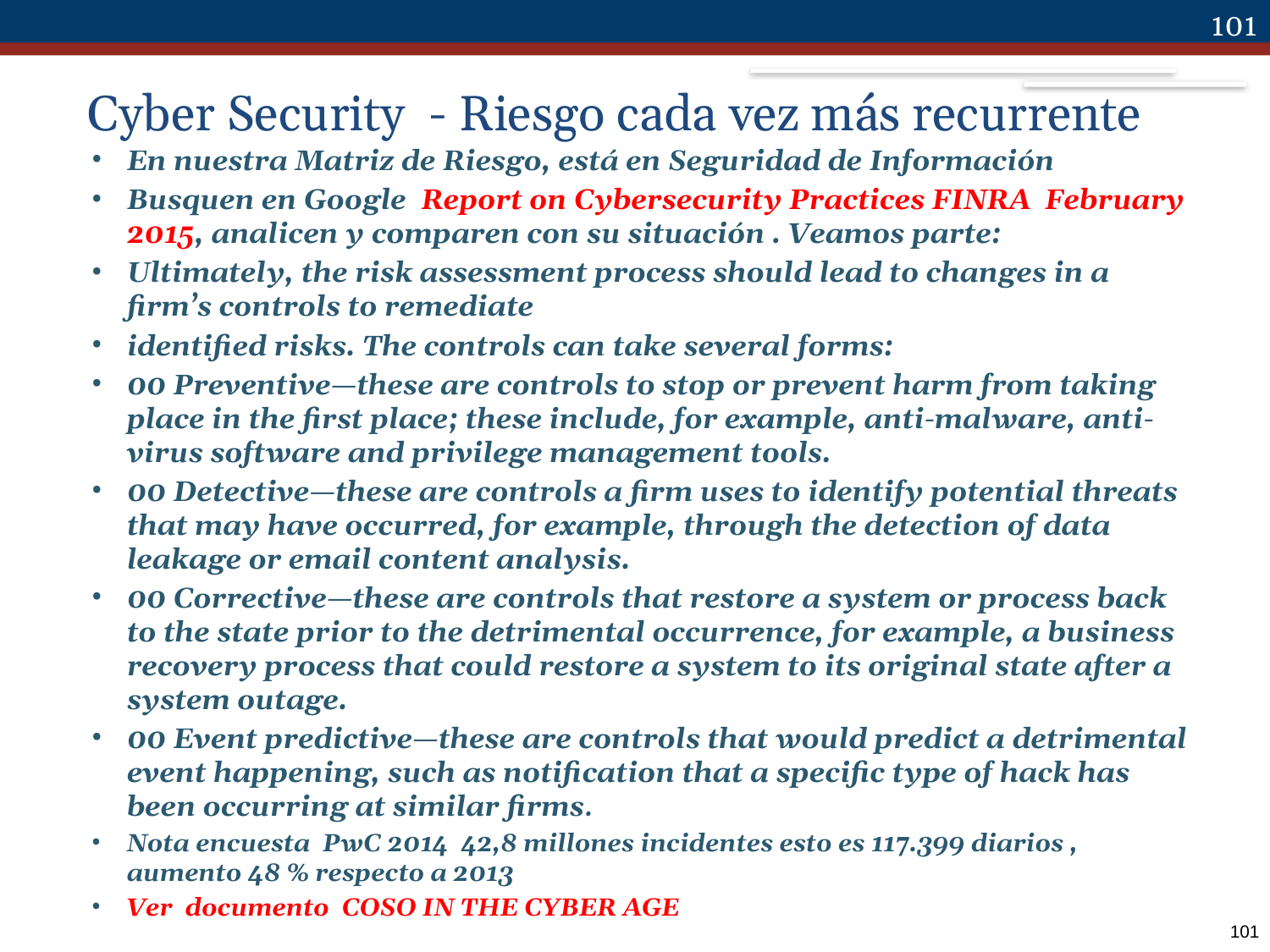

101
# Cyber Security  - Riesgo cada vez más recurrente
En nuestra Matriz de Riesgo, está en Seguridad de Información
Busquen en Google  Report on Cybersecurity Practices FINRA  February 2015, analicen y comparen con su situación . Veamos parte:
Ultimately, the risk assessment process should lead to changes in a firm’s controls to remediate
identified risks. The controls can take several forms:
00 Preventive—these are controls to stop or prevent harm from taking place in the first place; these include, for example, anti-malware, anti-virus software and privilege management tools.
00 Detective—these are controls a firm uses to identify potential threats that may have occurred, for example, through the detection of data leakage or email content analysis.
00 Corrective—these are controls that restore a system or process back to the state prior to the detrimental occurrence, for example, a business recovery process that could restore a system to its original state after a system outage.
00 Event predictive—these are controls that would predict a detrimental event happening, such as notification that a specific type of hack has been occurring at similar firms.
Nota encuesta  PwC 2014  42,8 millones incidentes esto es 117.399 diarios , aumento 48 % respecto a 2013
Ver  documento  COSO IN THE CYBER AGE